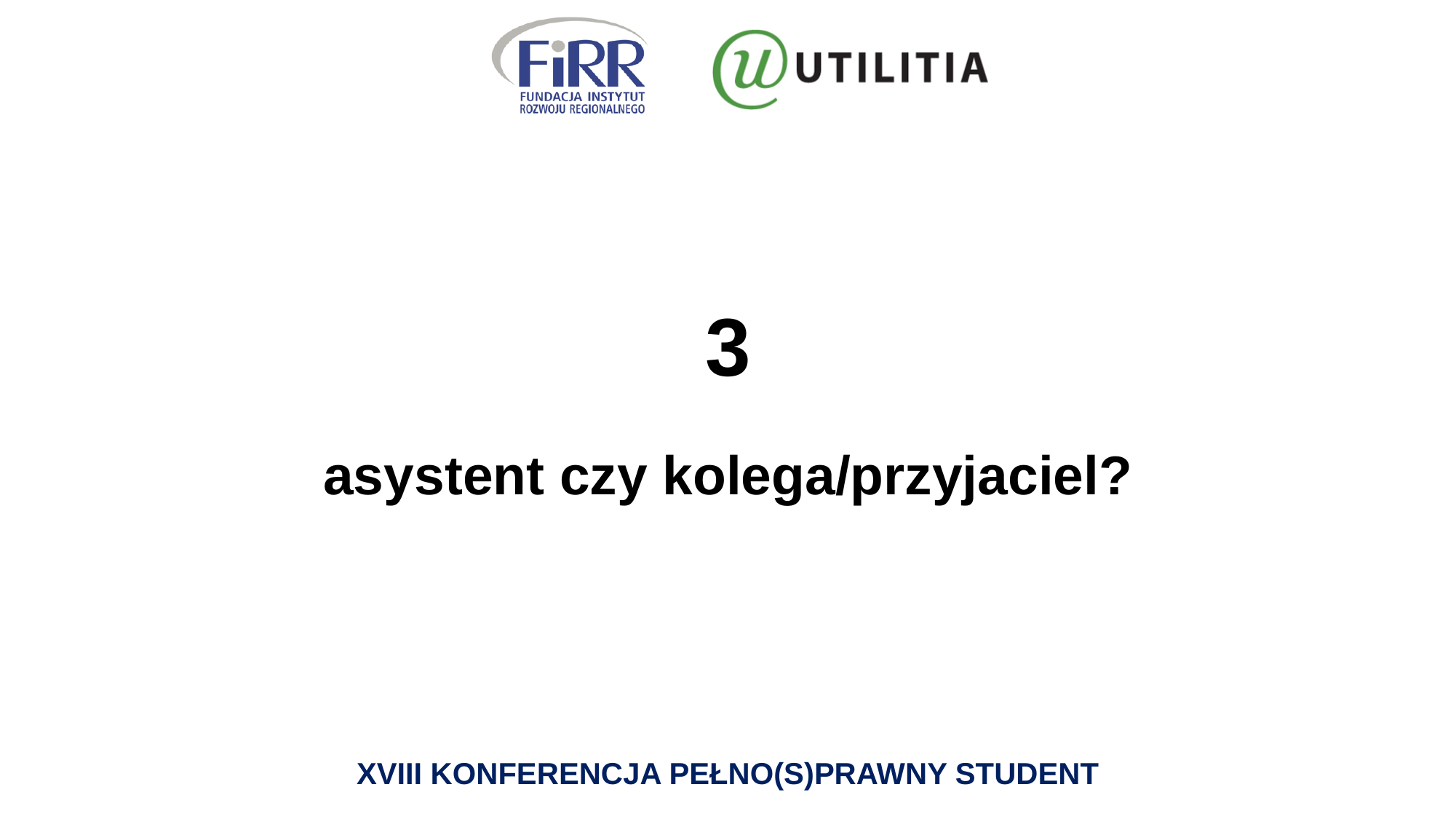

# Dylematy asystencji na uczelni (3)
3
asystent czy kolega/przyjaciel?